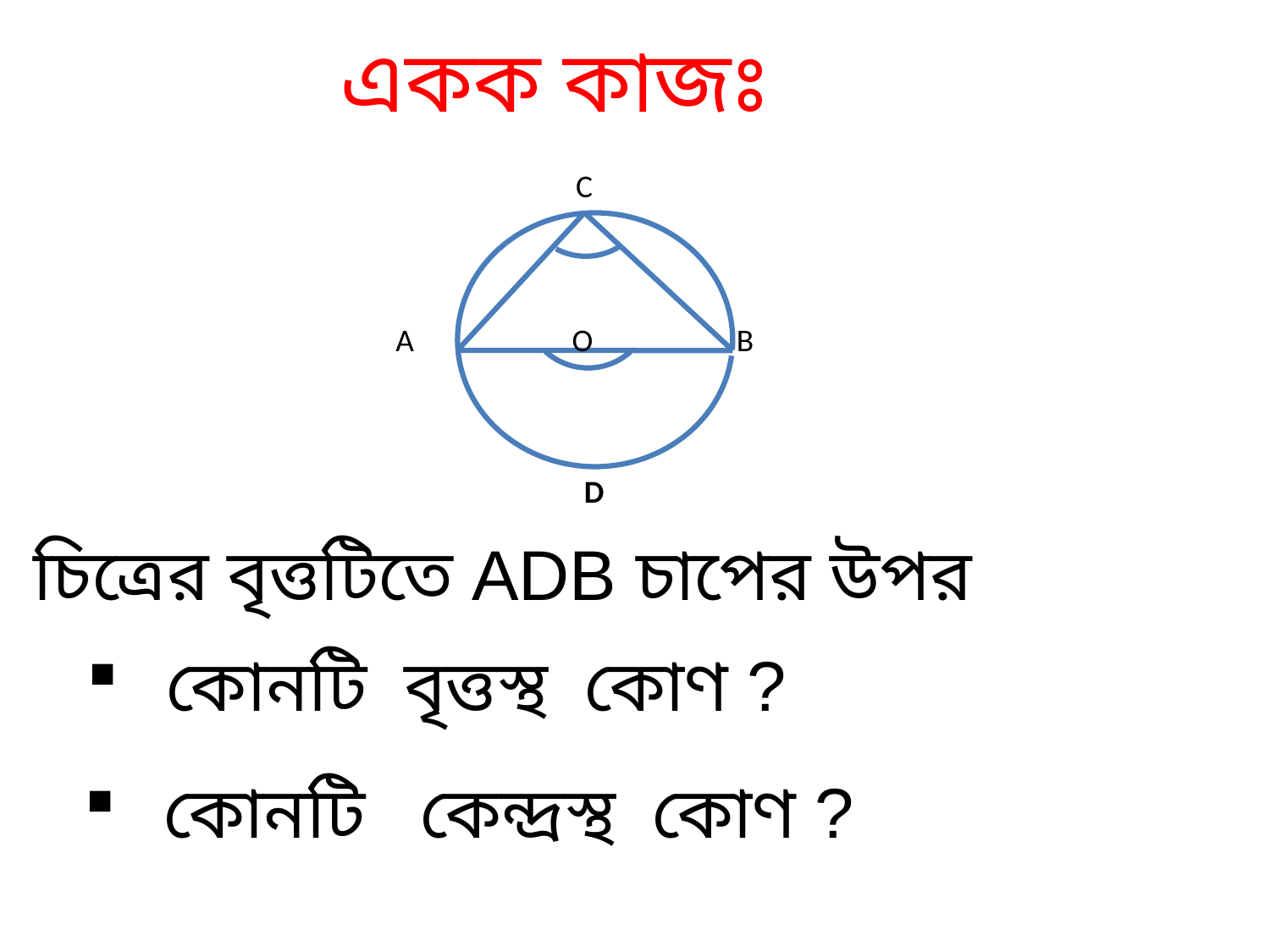

একক কাজঃ

C

A                      O                    B
D
চিত্রের বৃত্তটিতে ADB চাপের উপর
কোনটি  বৃত্তস্থ  কোণ ?
কোনটি   কেন্দ্রস্থ  কোণ ?